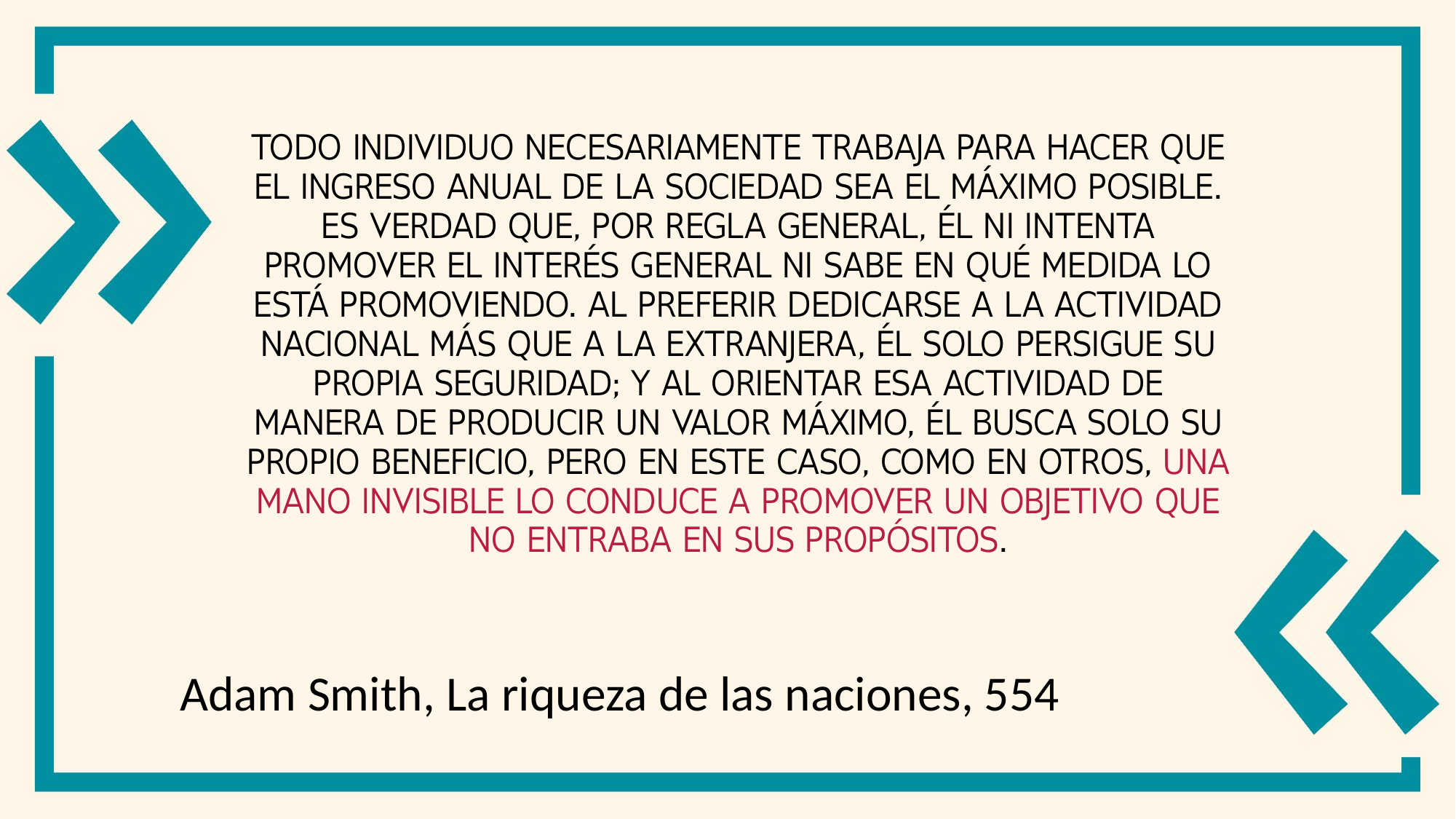

# Todo individuo necesariamente trabaja para hacer que el ingreso anual de la sociedad sea el máximo posible. Es verdad que, por regla general, él ni intenta promover el interés general ni sabe en qué medida lo está promoviendo. Al preferir dedicarse a la actividad nacional más que a la extranjera, él solo persigue su propia seguridad; y al orientar esa actividad de manera de producir un valor máximo, él busca solo su propio beneficio, pero en este caso, como en otros, una mano invisible lo conduce a promover un objetivo que no entraba en sus propósitos.
Adam Smith, La riqueza de las naciones, 554